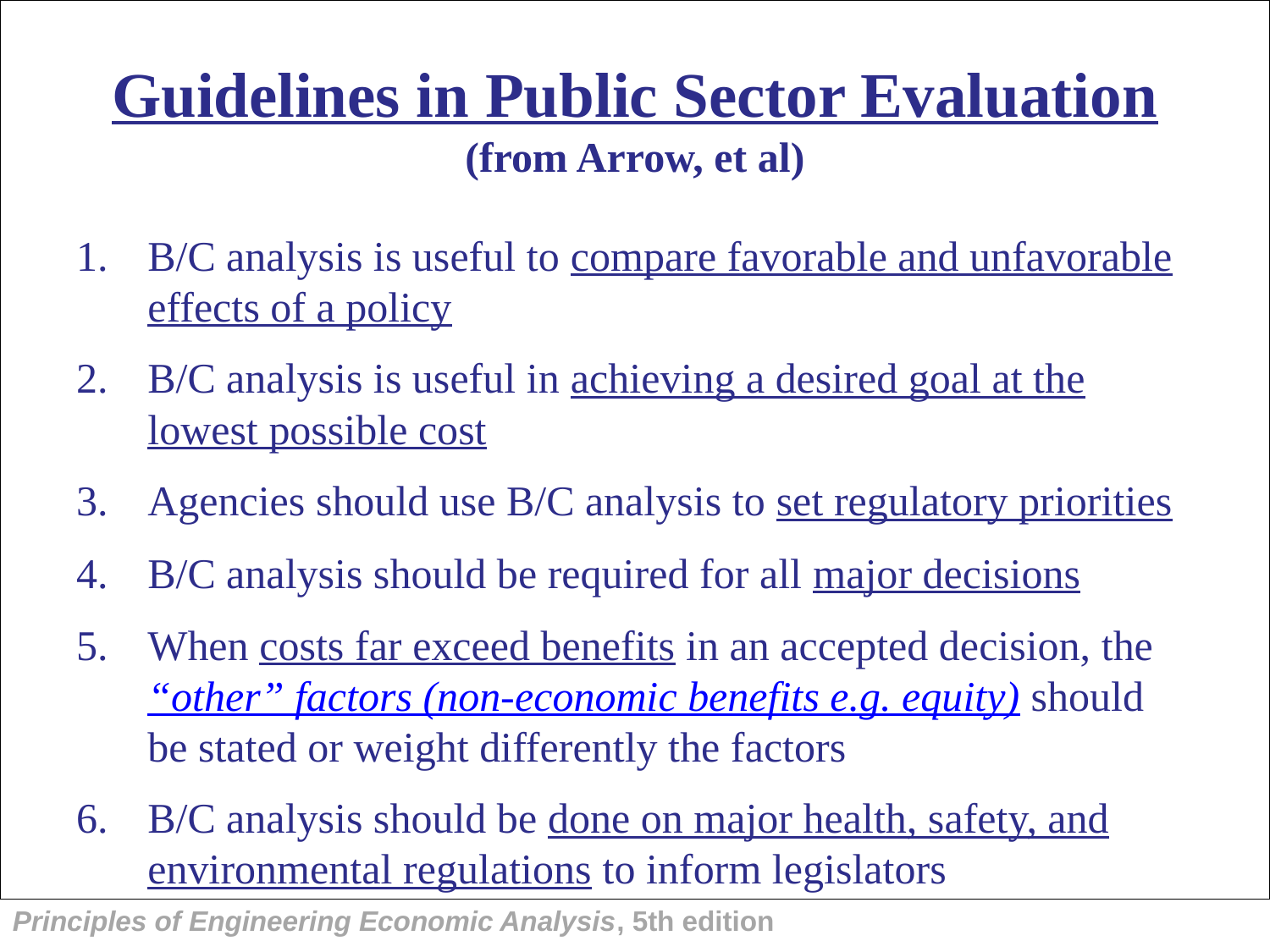

# Guidelines in Public Sector Evaluation (from Arrow, et al)
B/C analysis is useful to compare favorable and unfavorable effects of a policy
B/C analysis is useful in achieving a desired goal at the lowest possible cost
Agencies should use B/C analysis to set regulatory priorities
B/C analysis should be required for all major decisions
When costs far exceed benefits in an accepted decision, the “other” factors (non-economic benefits e.g. equity) should be stated or weight differently the factors
B/C analysis should be done on major health, safety, and environmental regulations to inform legislators